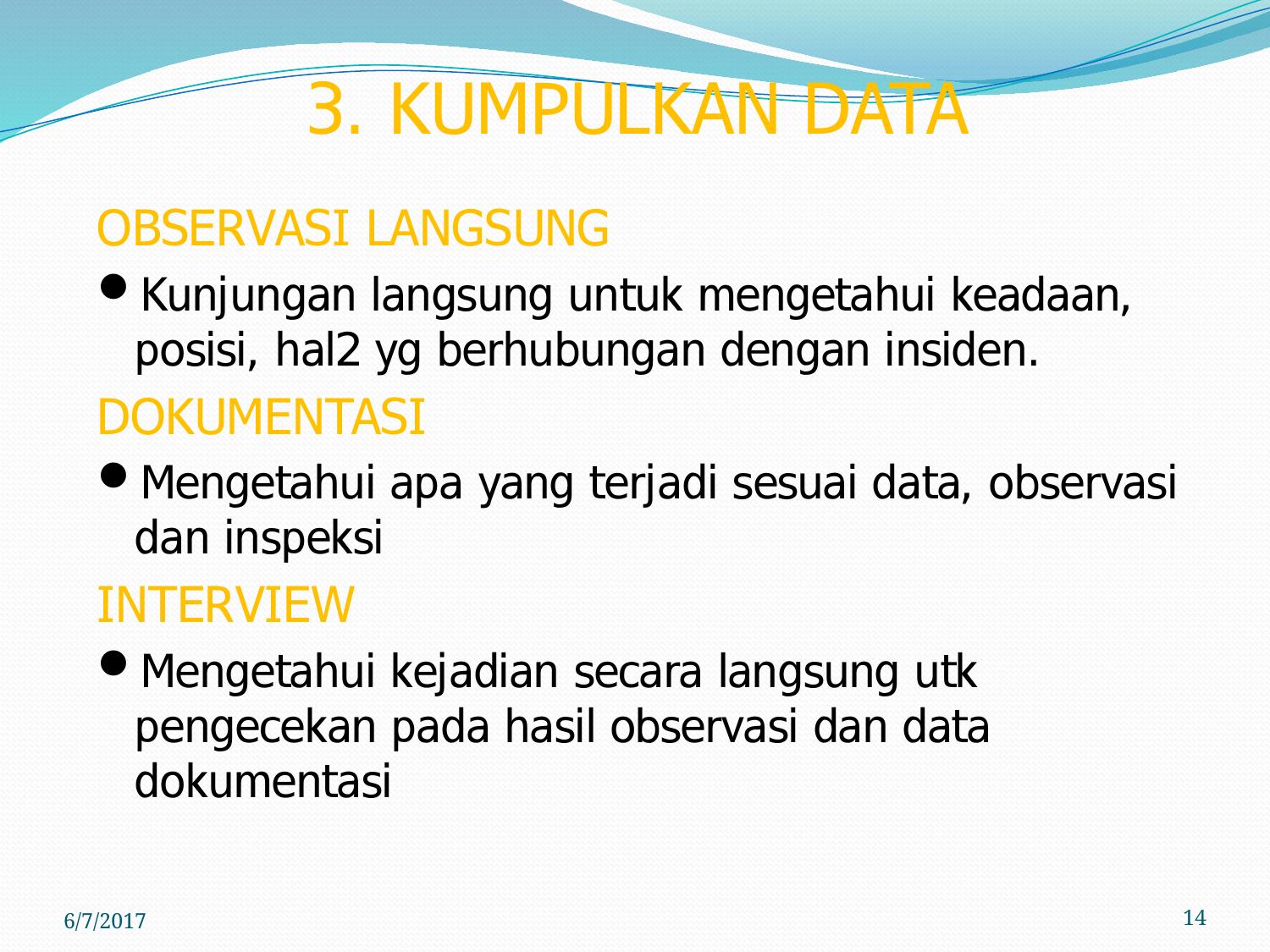

# 3. KUMPULKAN DATA
OBSERVASI LANGSUNG
Kunjungan langsung untuk mengetahui keadaan, posisi, hal2 yg berhubungan dengan insiden.
DOKUMENTASI
Mengetahui apa yang terjadi sesuai data, observasi dan inspeksi
INTERVIEW
Mengetahui kejadian secara langsung utk pengecekan pada hasil observasi dan data dokumentasi
6/7/2017
14